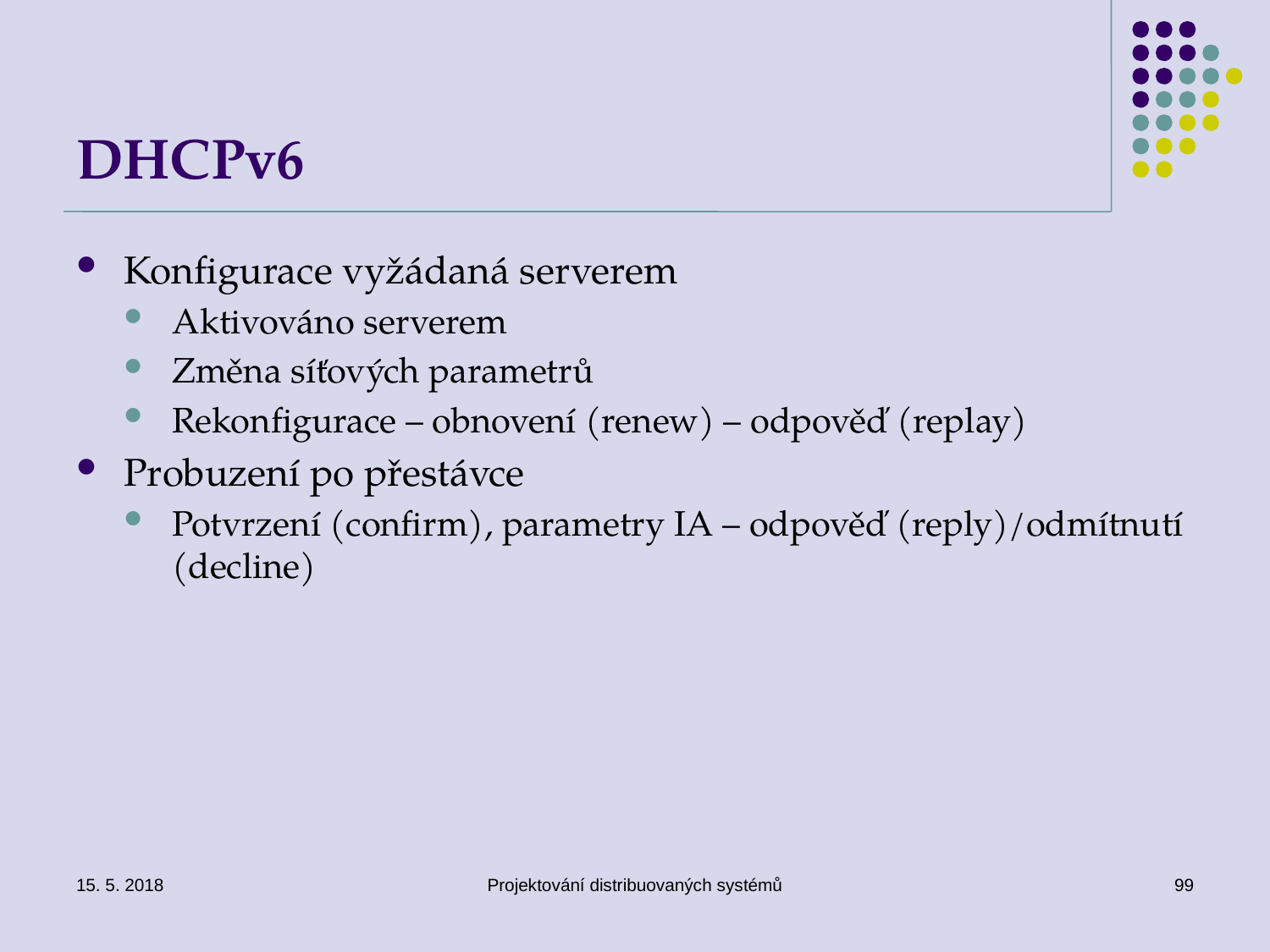

# DHCPv6
Konfigurace vyžádaná serverem
Aktivováno serverem
Změna síťových parametrů
Rekonfigurace – obnovení (renew) – odpověď (replay)
Probuzení po přestávce
Potvrzení (confirm), parametry IA – odpověď (reply)/odmítnutí (decline)

15. 5. 2018
Projektování distribuovaných systémů
99